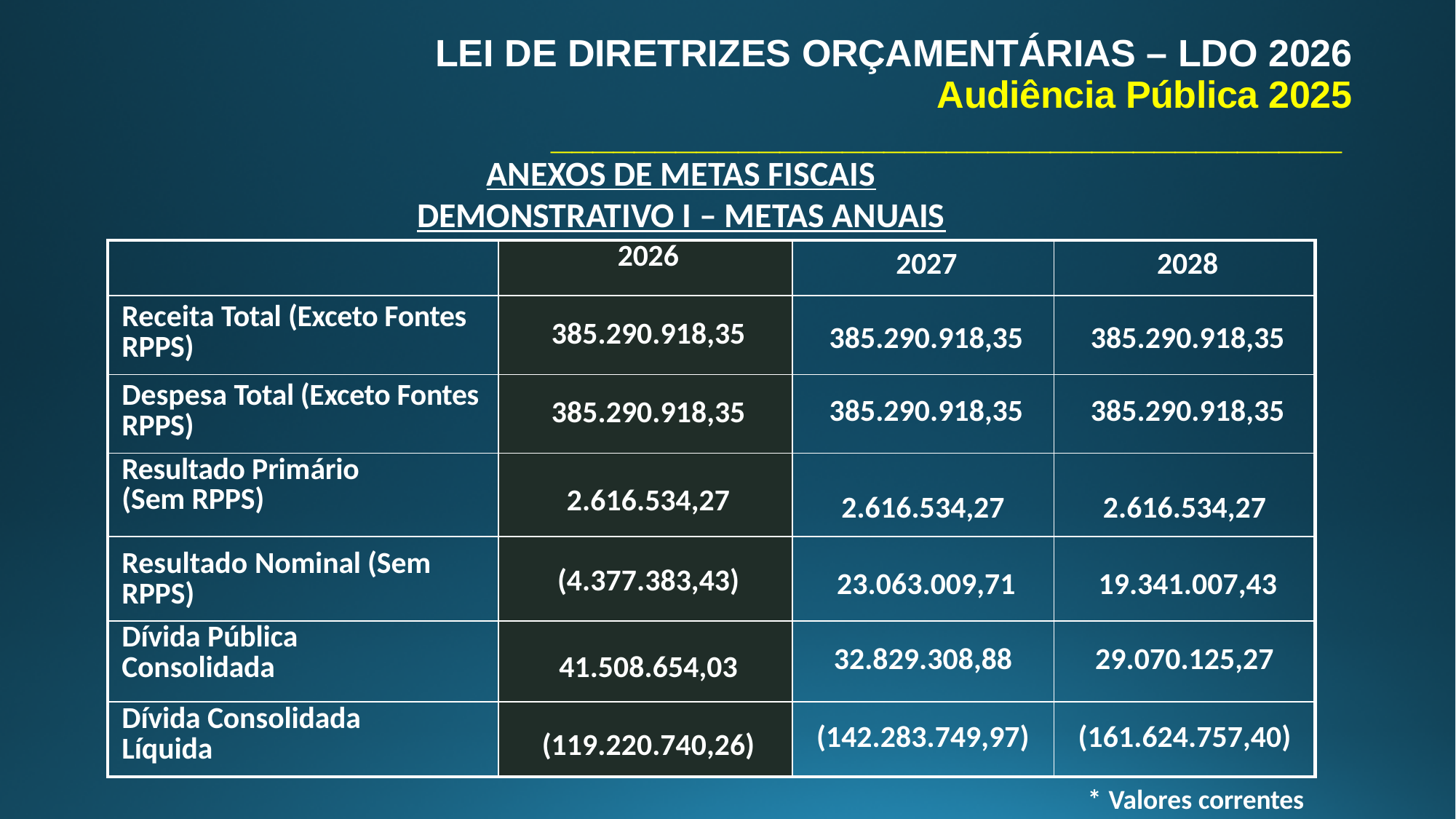

# LEI DE DIRETRIZES ORÇAMENTÁRIAS – LDO 2026 Audiência Pública 2025 ______________________________________
ANEXOS DE METAS FISCAIS
DEMONSTRATIVO I – METAS ANUAIS
|  | 2026 | 2027 | 2028 |
| --- | --- | --- | --- |
| Receita Total (Exceto Fontes RPPS) | 385.290.918,35 | 385.290.918,35 | 385.290.918,35 |
| Despesa Total (Exceto Fontes RPPS) | 385.290.918,35 | 385.290.918,35 | 385.290.918,35 |
| Resultado Primário (Sem RPPS) | 2.616.534,27 | 2.616.534,27 | 2.616.534,27 |
| Resultado Nominal (Sem RPPS) | (4.377.383,43) | 23.063.009,71 | 19.341.007,43 |
| Dívida Pública Consolidada | 41.508.654,03 | 32.829.308,88 | 29.070.125,27 |
| Dívida Consolidada Líquida | (119.220.740,26) | (142.283.749,97) | (161.624.757,40) |
* Valores correntes